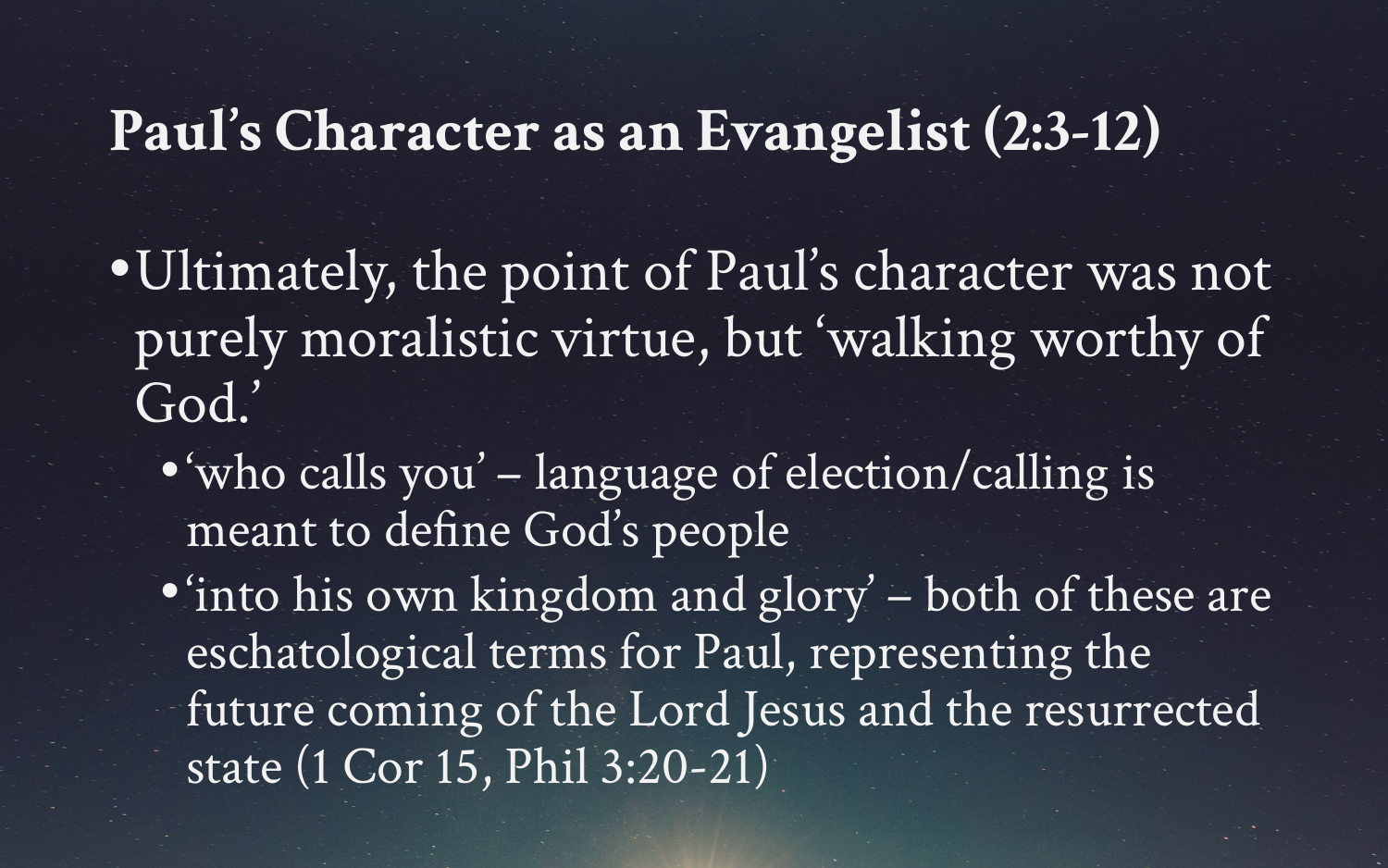

# Paul’s Character as an Evangelist (2:3-12)
Ultimately, the point of Paul’s character was not purely moralistic virtue, but ‘walking worthy of God.’
‘who calls you’ – language of election/calling is meant to define God’s people
‘into his own kingdom and glory’ – both of these are eschatological terms for Paul, representing the future coming of the Lord Jesus and the resurrected state (1 Cor 15, Phil 3:20-21)